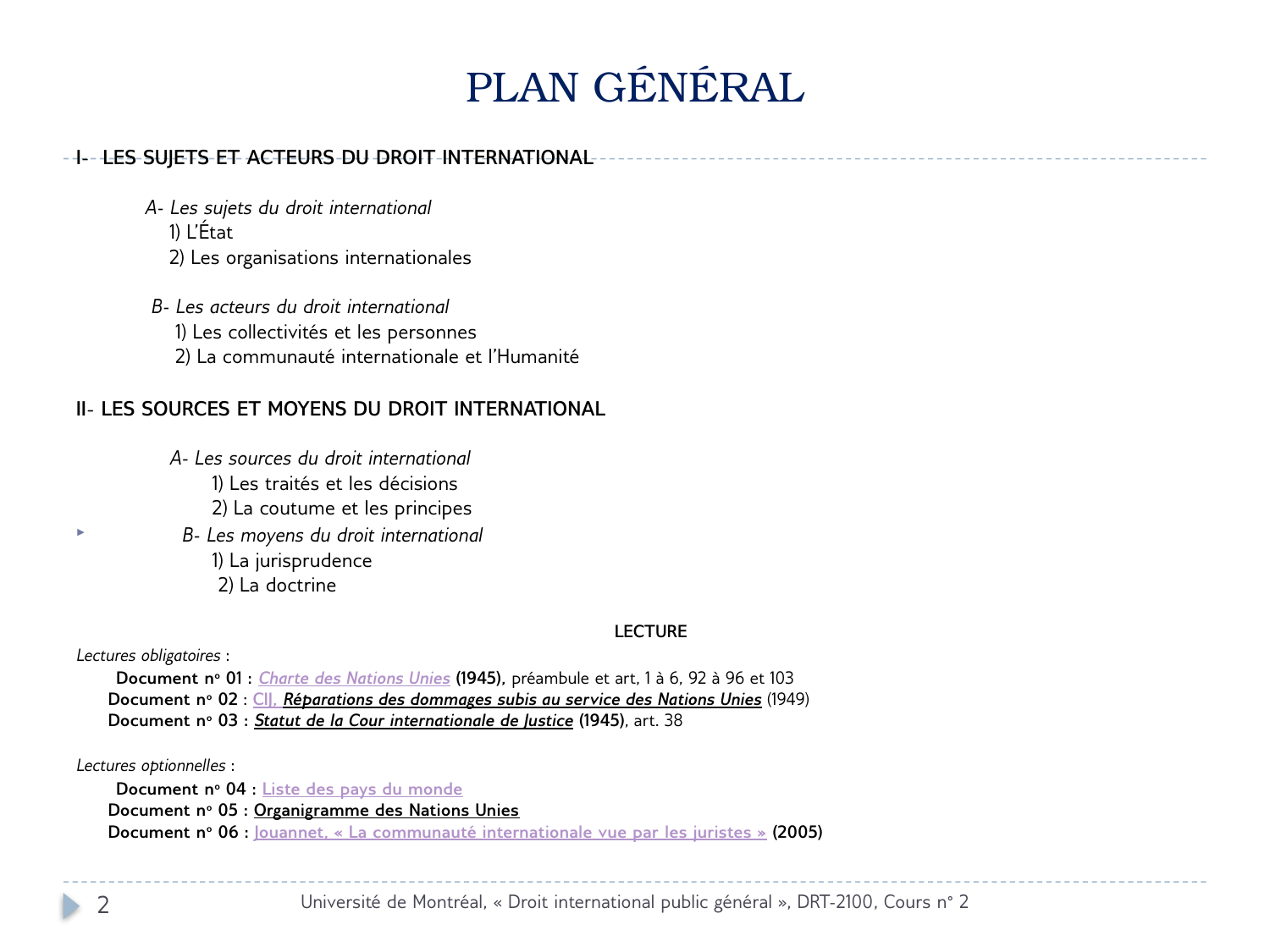

# PLAN GÉNÉRAL
I-  LES SUJETS ET ACTEURS DU DROIT INTERNATIONAL
      A- Les sujets du droit international
          1) L’État
          2) Les organisations internationales
       B- Les acteurs du droit international
           1) Les collectivités et les personnes
           2) La communauté internationale et l’Humanité
II- LES SOURCES ET MOYENS DU DROIT INTERNATIONAL
          A- Les sources du droit international
                 1) Les traités et les décisions
                 2) La coutume et les principes
            B- Les moyens du droit international
                 1) La jurisprudence
                  2) La doctrine
LECTURE
Lectures obligatoires :
       Document no 01 : Charte des Nations Unies (1945), préambule et art, 1 à 6, 92 à 96 et 103
Document no 02 : CIJ, Réparations des dommages subis au service des Nations Unies (1949)
Document no 03 : Statut de la Cour internationale de Justice (1945), art. 38
Lectures optionnelles :
       Document no 04 : Liste des pays du monde
Document no 05 : Organigramme des Nations Unies
Document no 06 : Jouannet, « La communauté internationale vue par les juristes » (2005)

Université de Montréal, « Droit international public général », DRT-2100, Cours n° 2
2